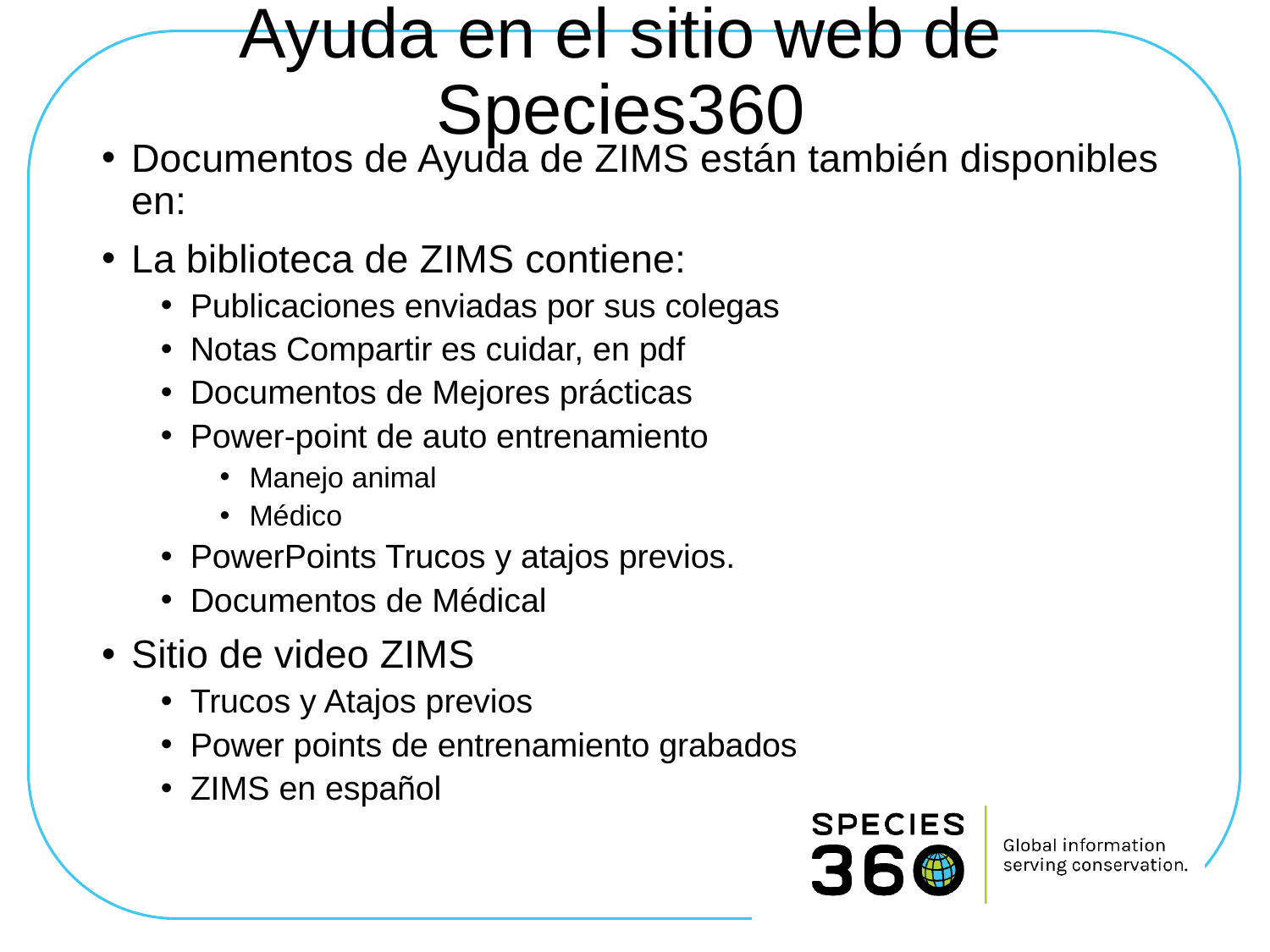

# Ayuda en el sitio web de Species360
Documentos de Ayuda de ZIMS están también disponibles en:
La biblioteca de ZIMS contiene:
Publicaciones enviadas por sus colegas
Notas Compartir es cuidar, en pdf
Documentos de Mejores prácticas
Power-point de auto entrenamiento
Manejo animal
Médico
PowerPoints Trucos y atajos previos.
Documentos de Médical
Sitio de video ZIMS
Trucos y Atajos previos
Power points de entrenamiento grabados
ZIMS en español